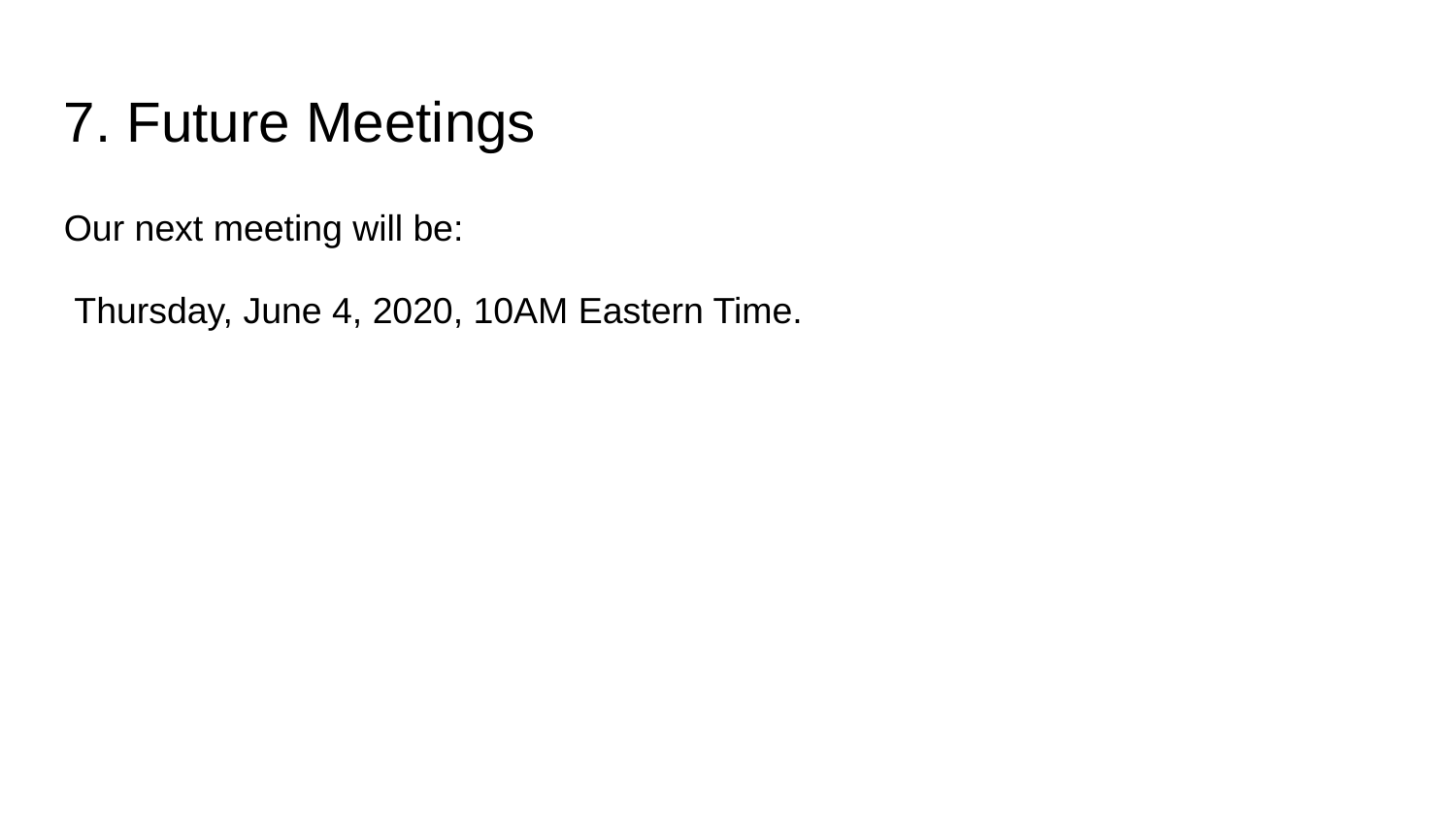

7. Future Meetings
Our next meeting will be:
 Thursday, June 4, 2020, 10AM Eastern Time.